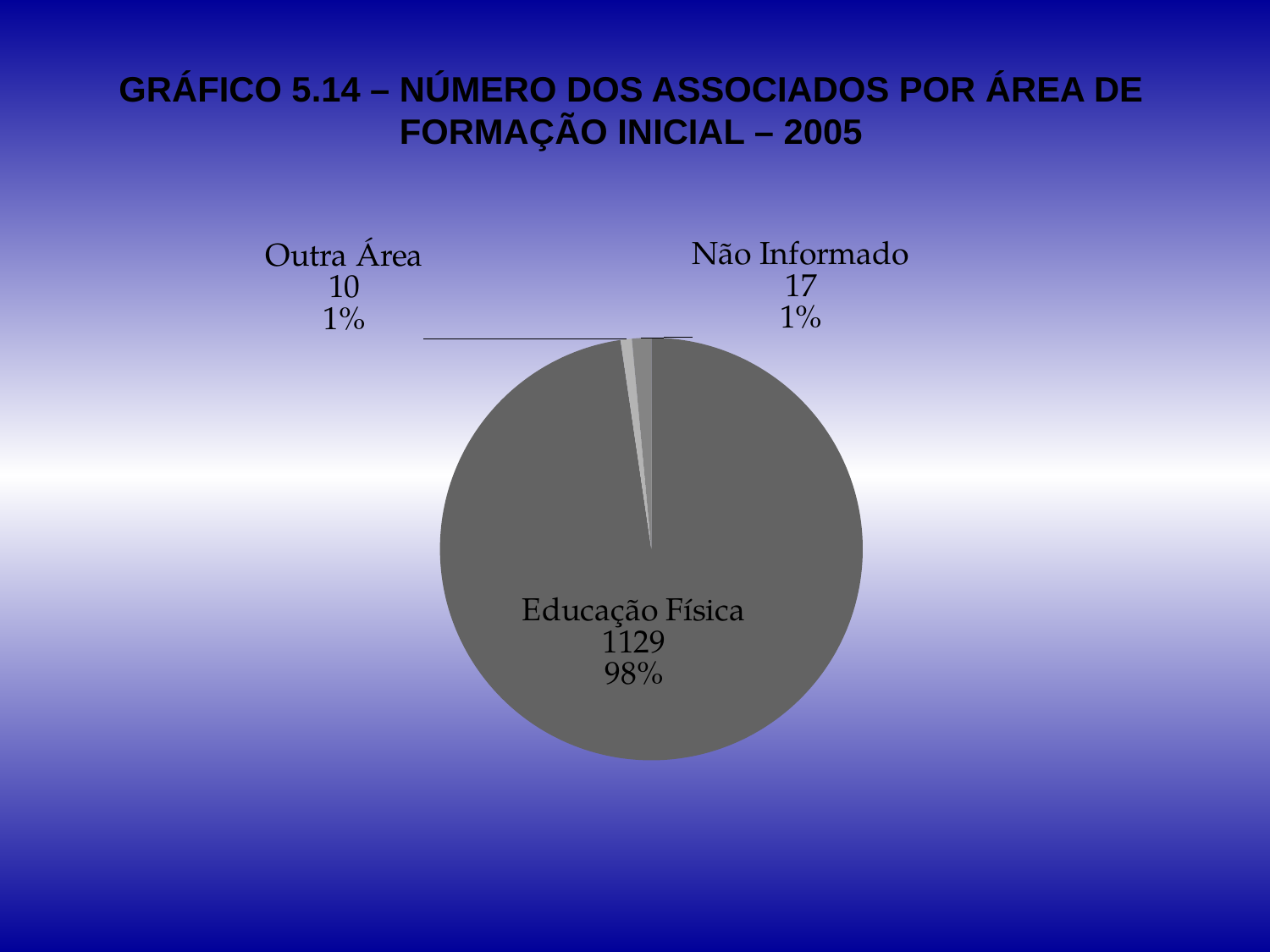

# GRÁFICO 5.14 – NÚMERO DOS ASSOCIADOS POR ÁREA DE FORMAÇÃO INICIAL – 2005

### Chart

| Category | N | % |
|---|---|---|
| Educação Física | 1129.0 | 0.9766435986159177 |
| Outra Área | 10.0 | 0.008650519031141923 |
| Não Informado | 17.0 | 0.014705882352941176 |